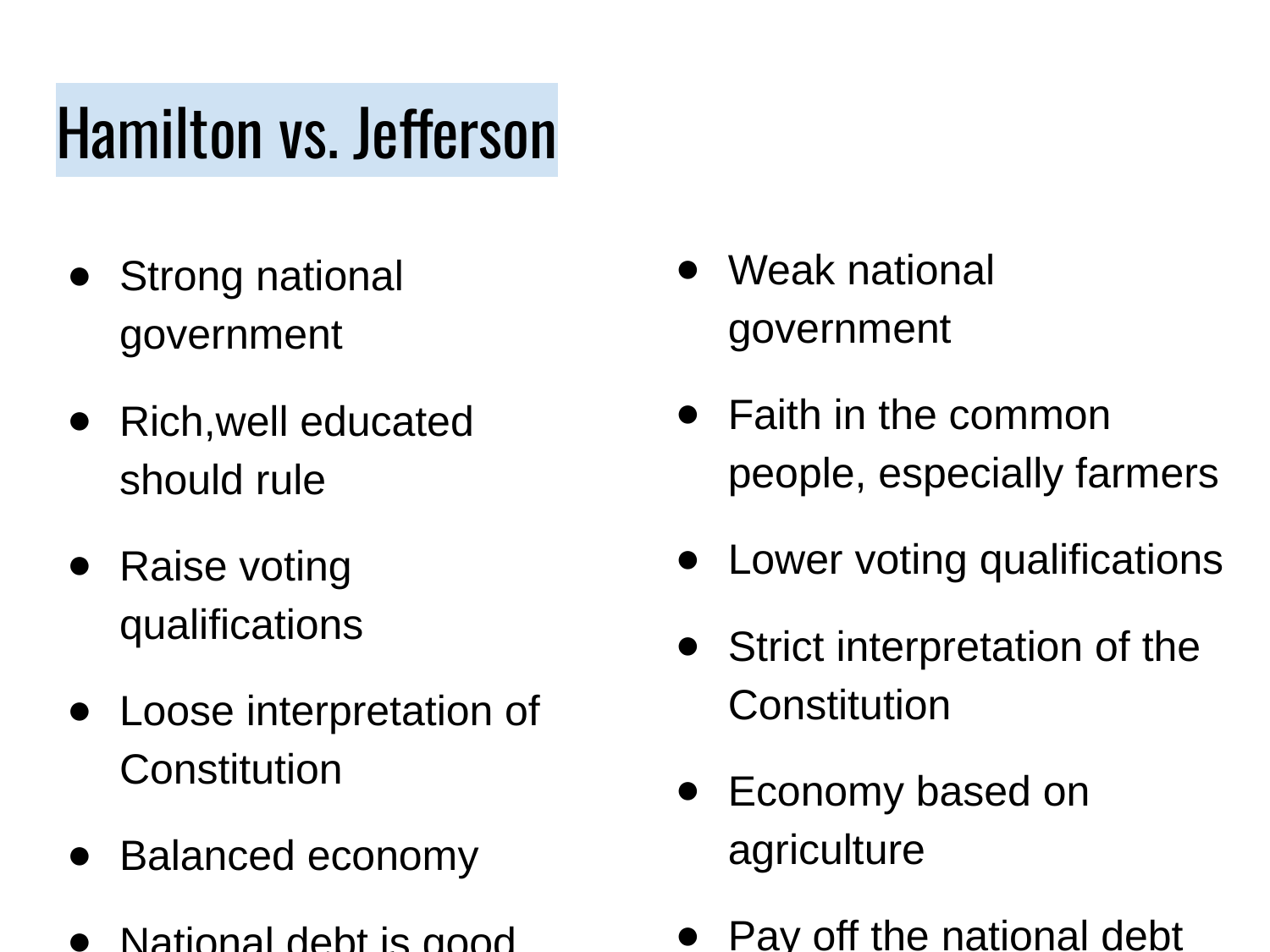

# Hamilton vs. Jefferson
Weak national government
Faith in the common people, especially farmers
Lower voting qualifications
Strict interpretation of the Constitution
Economy based on agriculture
Pay off the national debt
Opposed a national bank
Strong national government
Rich,well educated should rule
Raise voting qualifications
Loose interpretation of Constitution
Balanced economy
National debt is good
National bank